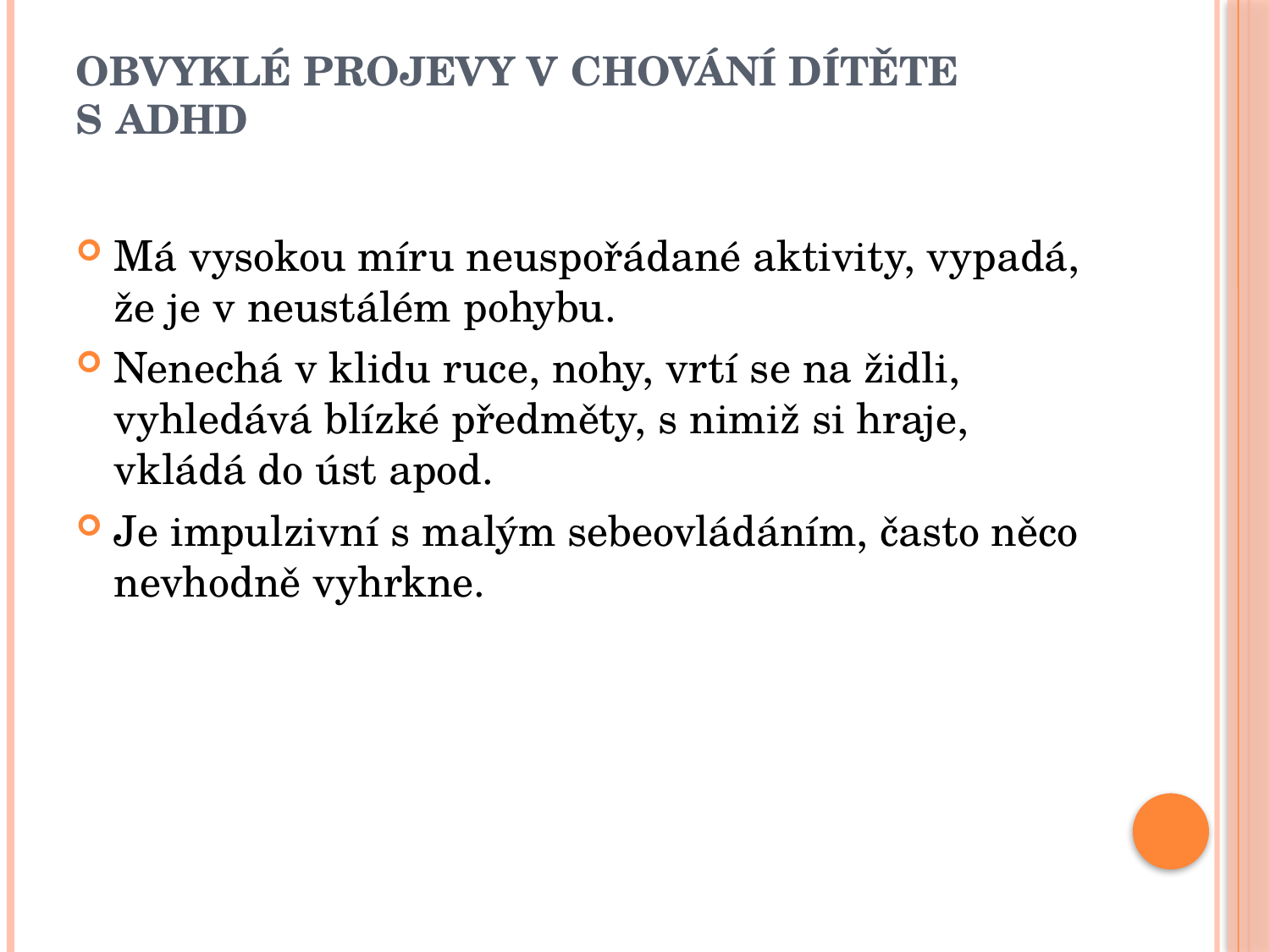

# Obvyklé projevy v chování dítěte s ADHD
Má vysokou míru neuspořádané aktivity, vypadá, že je v neustálém pohybu.
Nenechá v klidu ruce, nohy, vrtí se na židli, vyhledává blízké předměty, s nimiž si hraje, vkládá do úst apod.
Je impulzivní s malým sebeovládáním, často něco nevhodně vyhrkne.